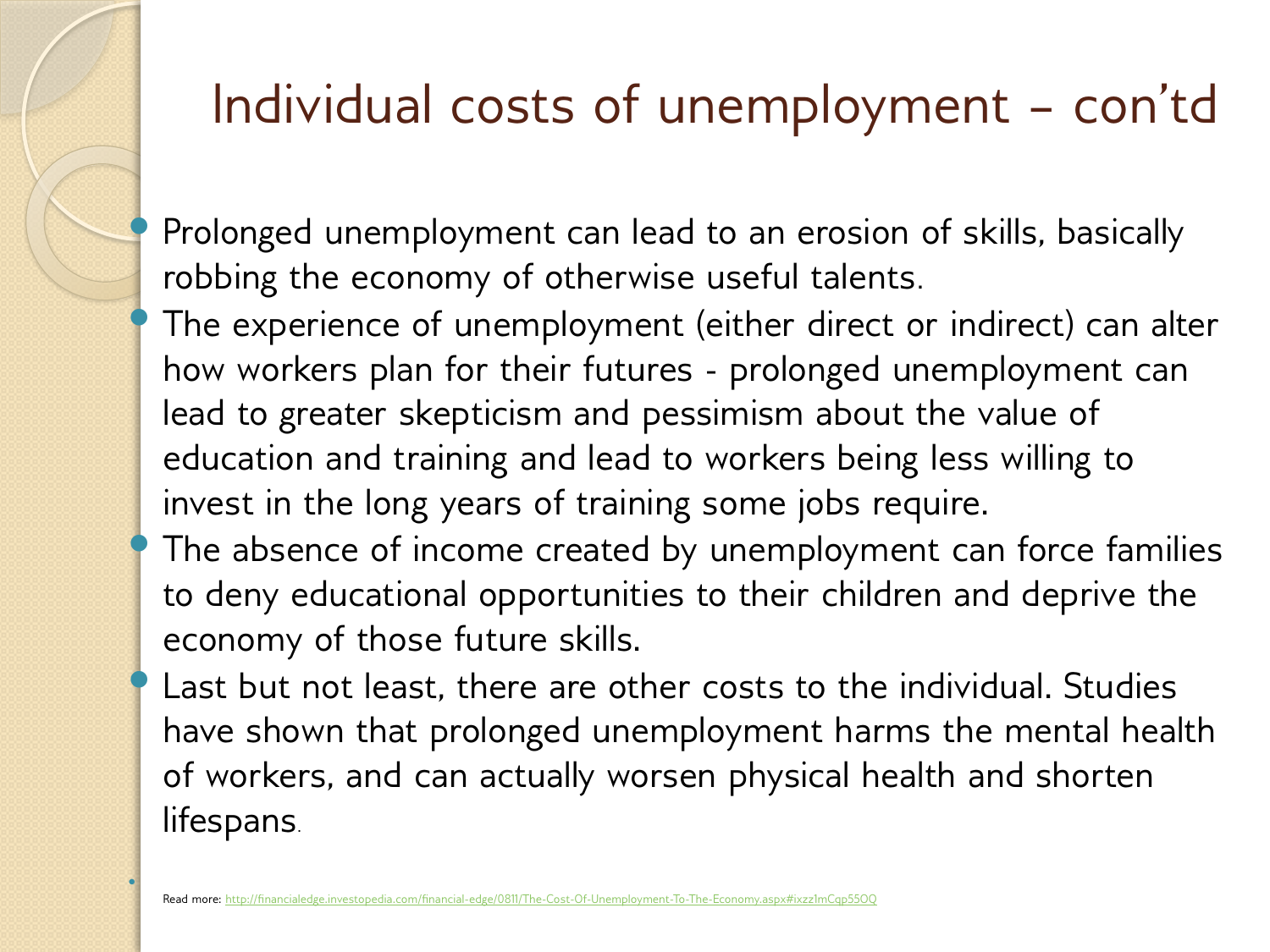

# Individual costs of unemployment – con’td
Prolonged unemployment can lead to an erosion of skills, basically robbing the economy of otherwise useful talents.
The experience of unemployment (either direct or indirect) can alter how workers plan for their futures - prolonged unemployment can lead to greater skepticism and pessimism about the value of education and training and lead to workers being less willing to invest in the long years of training some jobs require.
The absence of income created by unemployment can force families to deny educational opportunities to their children and deprive the economy of those future skills.
Last but not least, there are other costs to the individual. Studies have shown that prolonged unemployment harms the mental health of workers, and can actually worsen physical health and shorten lifespans.

Read more: http://financialedge.investopedia.com/financial-edge/0811/The-Cost-Of-Unemployment-To-The-Economy.aspx#ixzz1mCqp55OQ